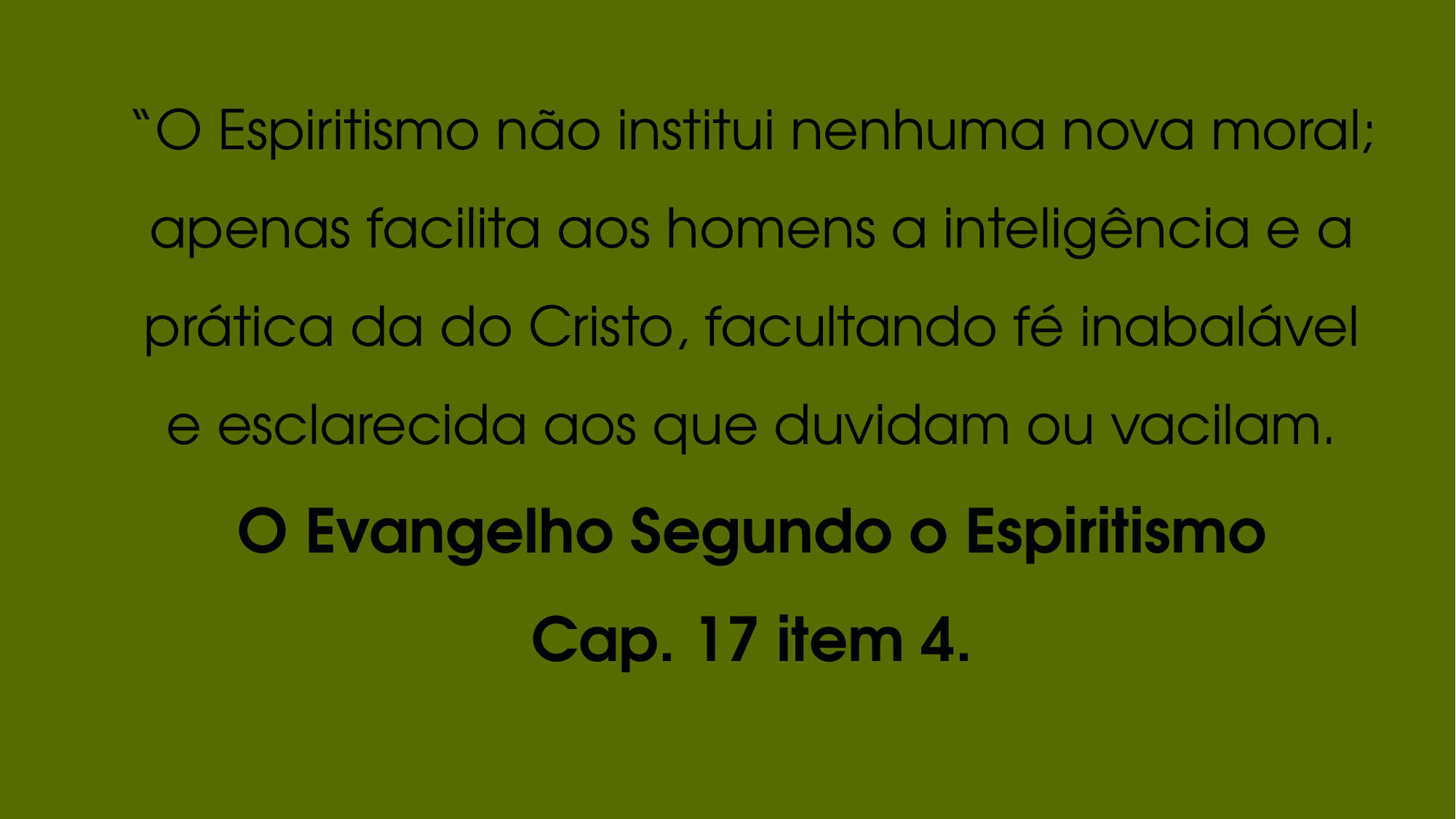

“O Espiritismo não institui nenhuma nova moral; apenas facilita aos homens a inteligência e a prática da do Cristo, facultando fé inabalável e esclarecida aos que duvidam ou vacilam.
O Evangelho Segundo o Espiritismo
Cap. 17 item 4.